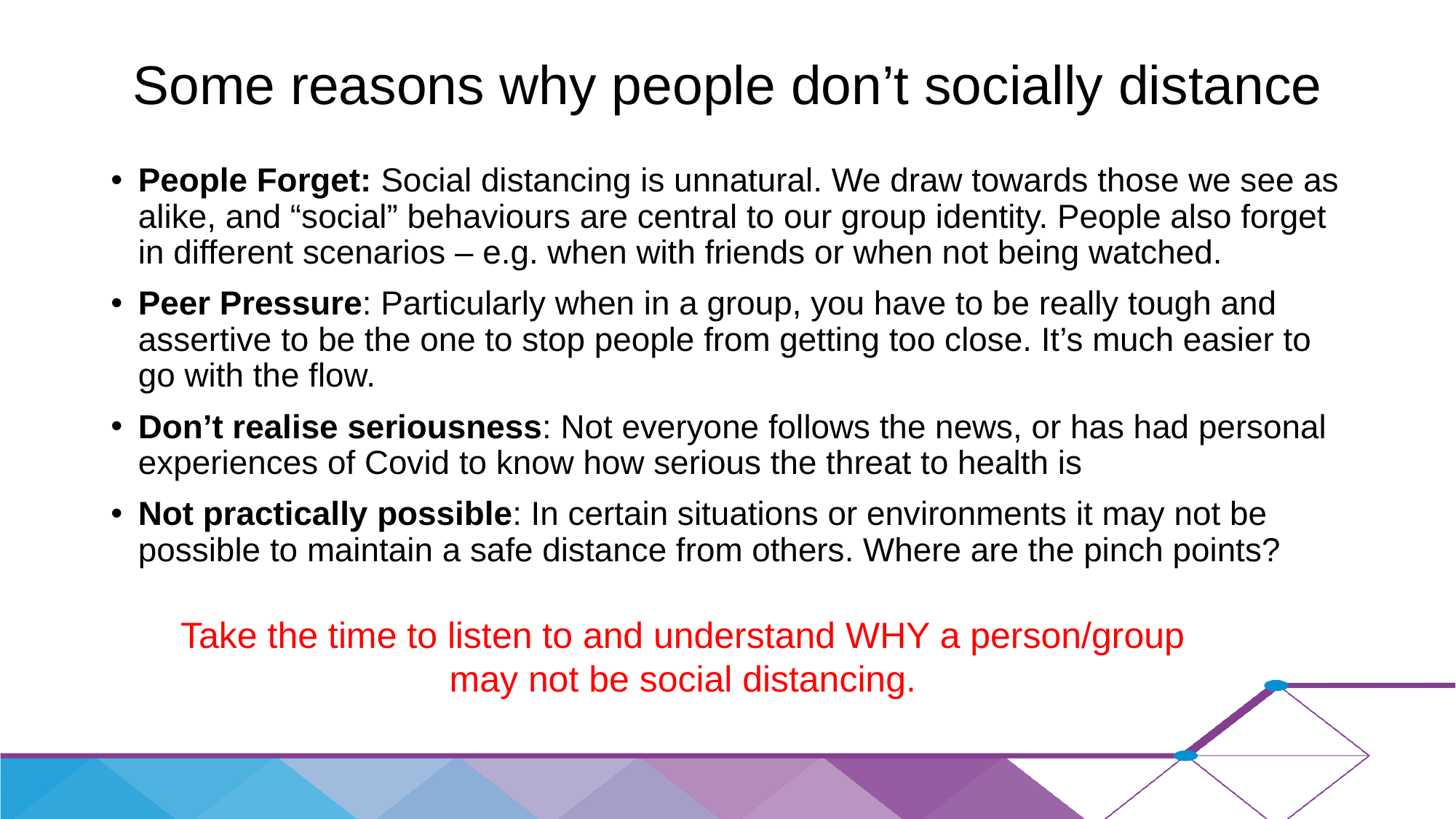

# Some reasons why people don’t socially distance
People Forget: Social distancing is unnatural. We draw towards those we see as alike, and “social” behaviours are central to our group identity. People also forget in different scenarios – e.g. when with friends or when not being watched.
Peer Pressure: Particularly when in a group, you have to be really tough and assertive to be the one to stop people from getting too close. It’s much easier to go with the flow.
Don’t realise seriousness: Not everyone follows the news, or has had personal experiences of Covid to know how serious the threat to health is
Not practically possible: In certain situations or environments it may not be possible to maintain a safe distance from others. Where are the pinch points?

Take the time to listen to and understand WHY a person/group may not be social distancing.